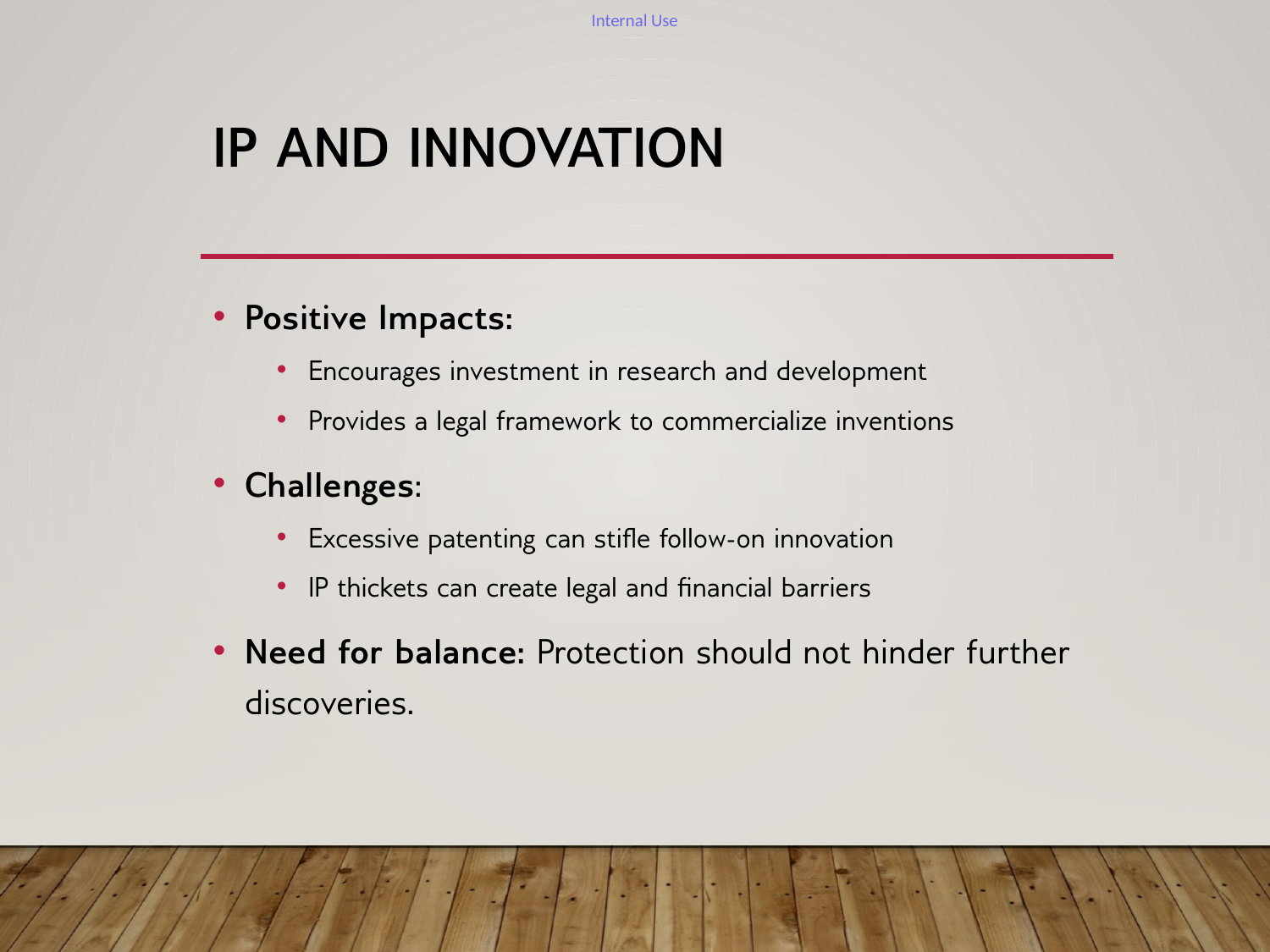

# IP and Innovation
Positive Impacts:
Encourages investment in research and development
Provides a legal framework to commercialize inventions
Challenges:
Excessive patenting can stifle follow-on innovation
IP thickets can create legal and financial barriers
Need for balance: Protection should not hinder further discoveries.